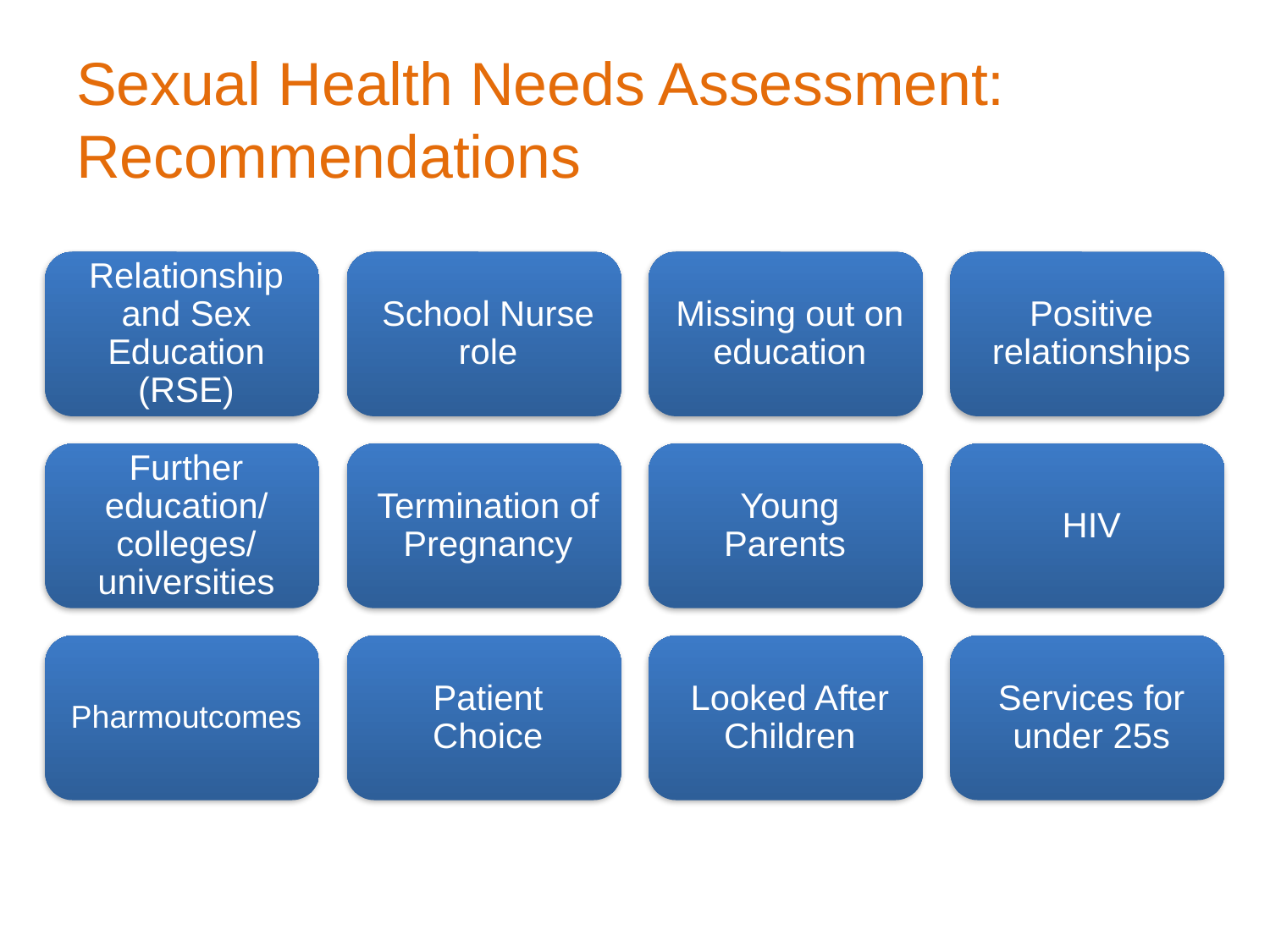

# Sexual Health Needs Assessment: Recommendations
Relationship and Sex Education (RSE)
School Nurse role
Missing out on education
Positive relationships
Further education/ colleges/ universities
Termination of Pregnancy
Young Parents
HIV
Pharmoutcomes
Patient Choice
Looked After Children
Services for under 25s